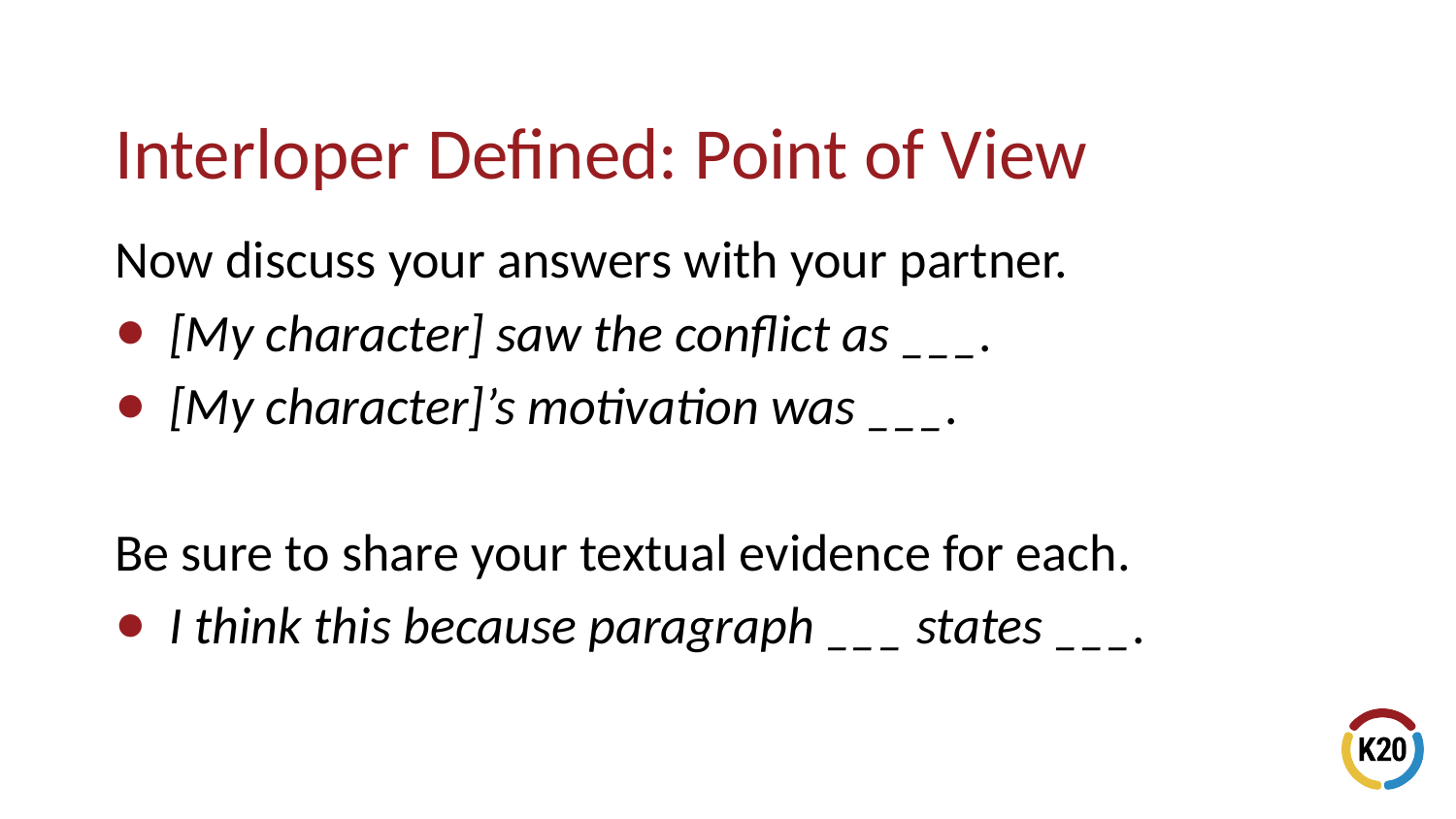

# Interloper Defined: Point of View
Now discuss your answers with your partner.
[My character] saw the conflict as ___.
[My character]’s motivation was ___.

Be sure to share your textual evidence for each.
I think this because paragraph ___ states ___.